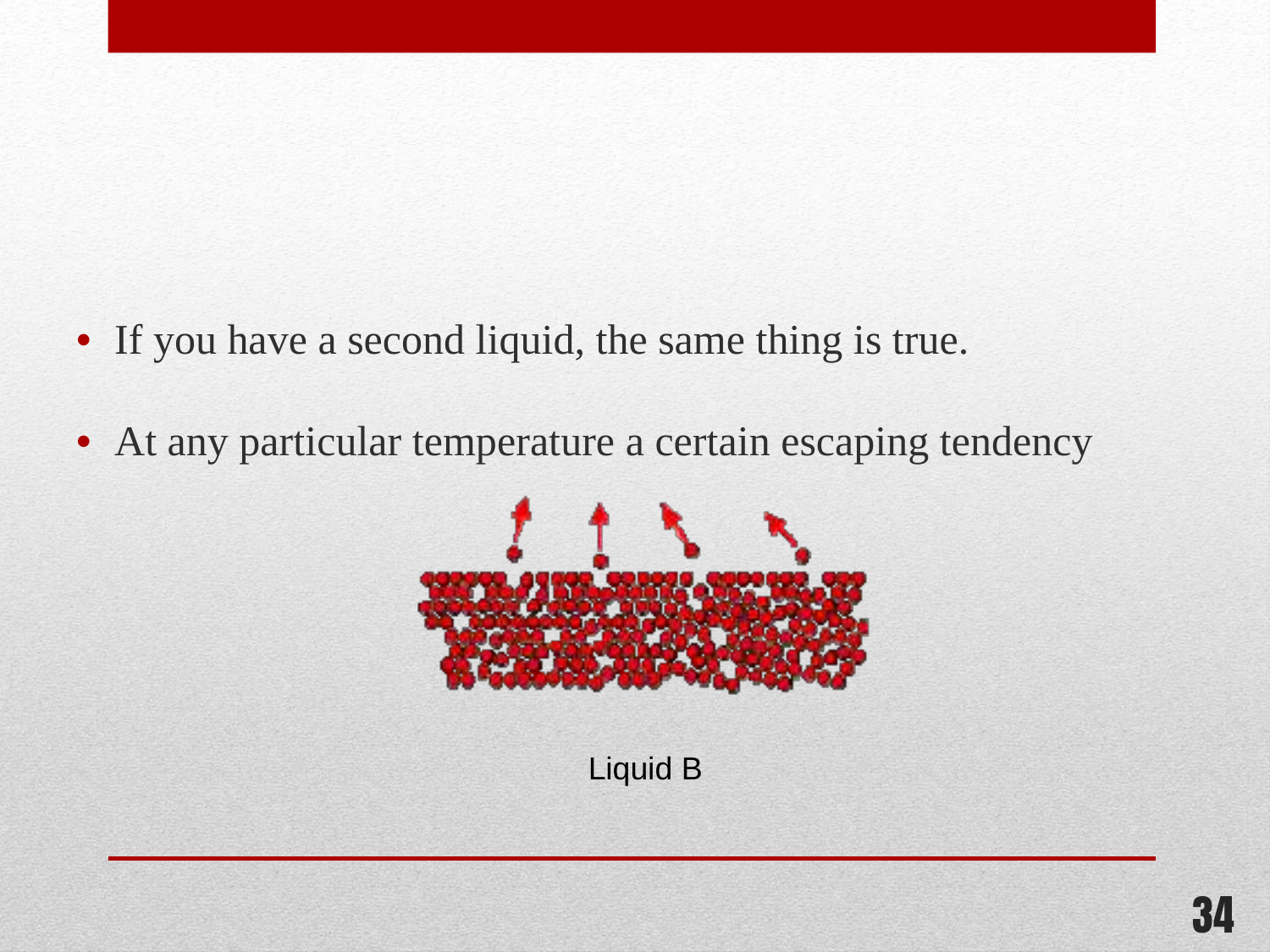

• If you have a second liquid, the same thing is true.
• At any particular temperature a certain escaping tendency

Liquid B

34